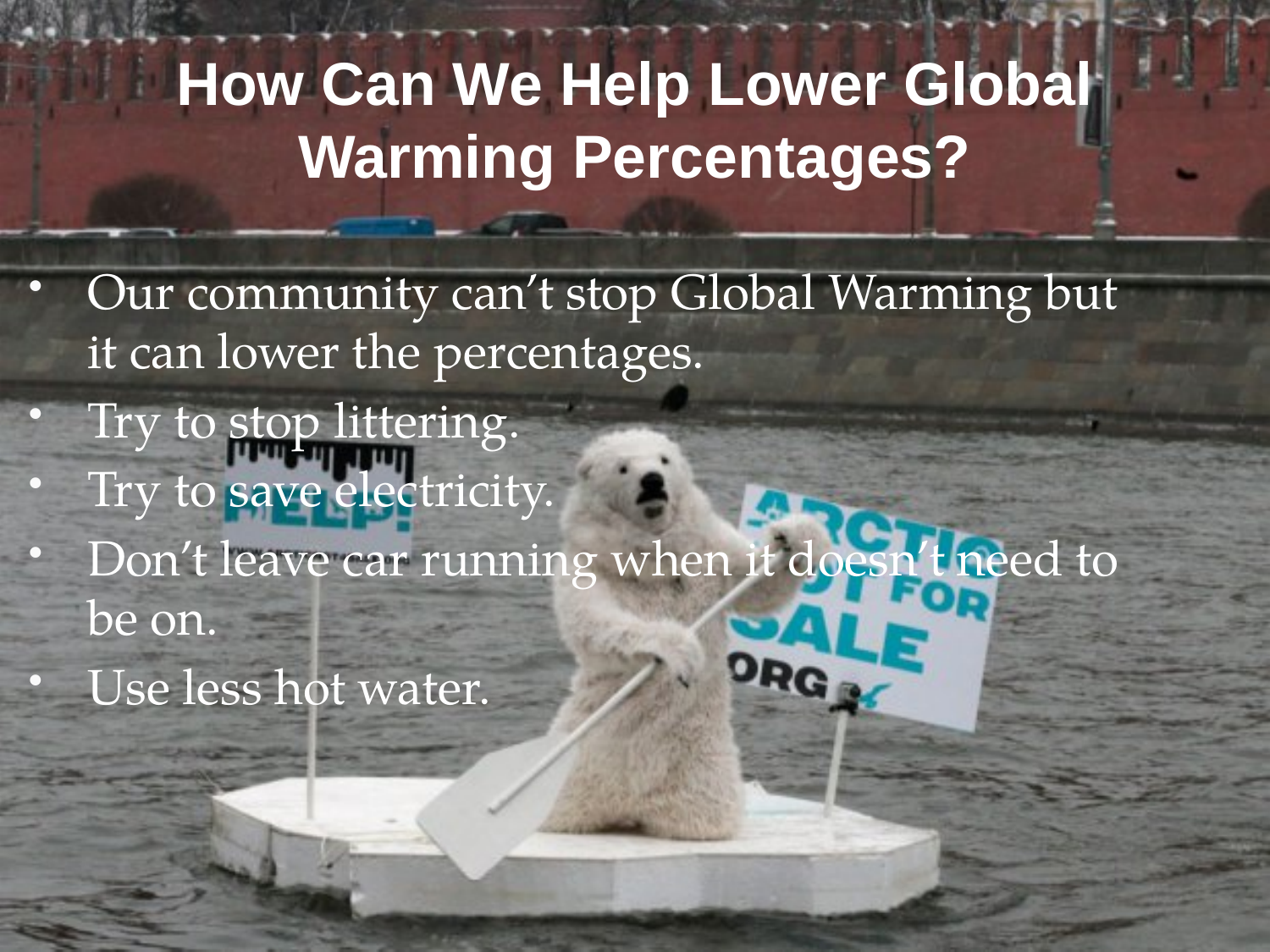

# How Can We Help Lower Global Warming Percentages?
Our community can’t stop Global Warming but it can lower the percentages.
Try to stop littering.
Try to save electricity.
Don’t leave car running when it doesn’t need to be on.
Use less hot water.